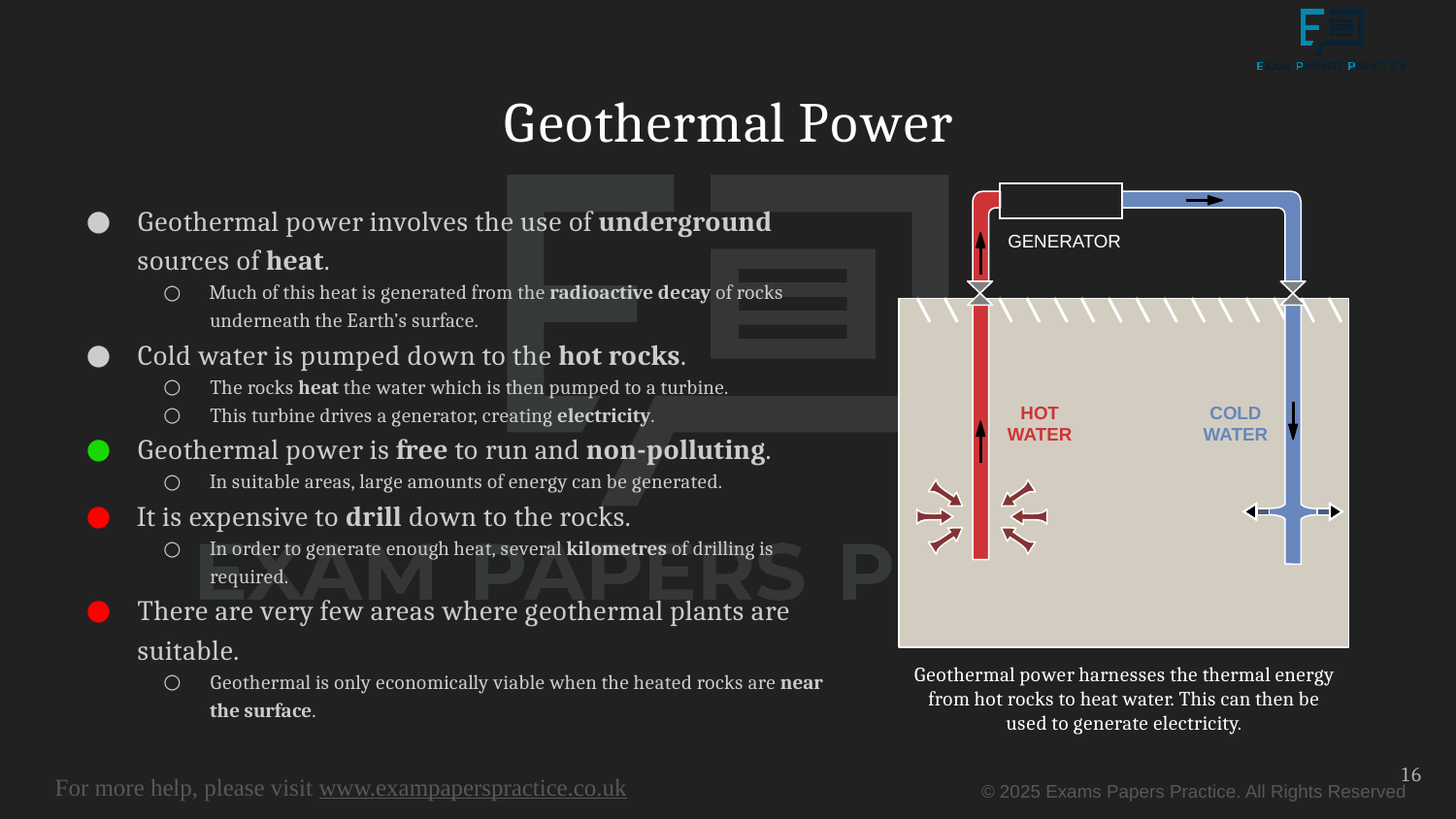

# Geothermal Power
Geothermal power involves the use of underground sources of heat.
Much of this heat is generated from the radioactive decay of rocks underneath the Earth’s surface.
Cold water is pumped down to the hot rocks.
The rocks heat the water which is then pumped to a turbine.
This turbine drives a generator, creating electricity.
Geothermal power is free to run and non-polluting.
In suitable areas, large amounts of energy can be generated.
It is expensive to drill down to the rocks.
In order to generate enough heat, several kilometres of drilling is required.
There are very few areas where geothermal plants are suitable.
Geothermal is only economically viable when the heated rocks are near the surface.

GENERATOR
HOT
WATER
COLD
WATER
Geothermal power harnesses the thermal energy from hot rocks to heat water. This can then be used to generate electricity.
16